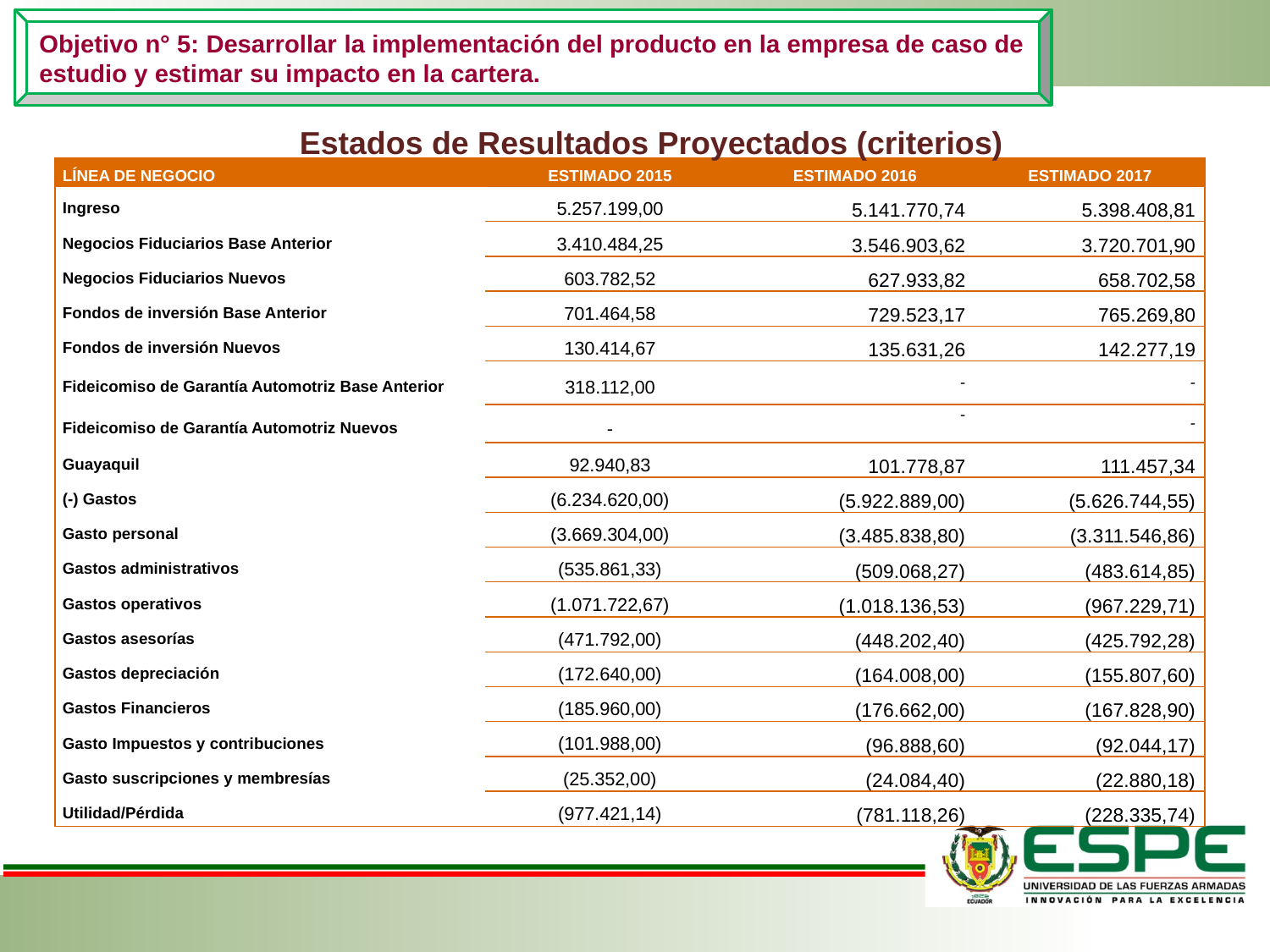

Objetivo n° 5: Desarrollar la implementación del producto en la empresa de caso de estudio y estimar su impacto en la cartera.
Estados de Resultados Proyectados (criterios)
| LÍNEA DE NEGOCIO | ESTIMADO 2015 | ESTIMADO 2016 | ESTIMADO 2017 |
| --- | --- | --- | --- |
| Ingreso | 5.257.199,00 | 5.141.770,74 | 5.398.408,81 |
| Negocios Fiduciarios Base Anterior | 3.410.484,25 | 3.546.903,62 | 3.720.701,90 |
| Negocios Fiduciarios Nuevos | 603.782,52 | 627.933,82 | 658.702,58 |
| Fondos de inversión Base Anterior | 701.464,58 | 729.523,17 | 765.269,80 |
| Fondos de inversión Nuevos | 130.414,67 | 135.631,26 | 142.277,19 |
| Fideicomiso de Garantía Automotriz Base Anterior | 318.112,00 | - | - |
| Fideicomiso de Garantía Automotriz Nuevos | - | - | - |
| Guayaquil | 92.940,83 | 101.778,87 | 111.457,34 |
| (-) Gastos | (6.234.620,00) | (5.922.889,00) | (5.626.744,55) |
| Gasto personal | (3.669.304,00) | (3.485.838,80) | (3.311.546,86) |
| Gastos administrativos | (535.861,33) | (509.068,27) | (483.614,85) |
| Gastos operativos | (1.071.722,67) | (1.018.136,53) | (967.229,71) |
| Gastos asesorías | (471.792,00) | (448.202,40) | (425.792,28) |
| Gastos depreciación | (172.640,00) | (164.008,00) | (155.807,60) |
| Gastos Financieros | (185.960,00) | (176.662,00) | (167.828,90) |
| Gasto Impuestos y contribuciones | (101.988,00) | (96.888,60) | (92.044,17) |
| Gasto suscripciones y membresías | (25.352,00) | (24.084,40) | (22.880,18) |
| Utilidad/Pérdida | (977.421,14) | (781.118,26) | (228.335,74) |